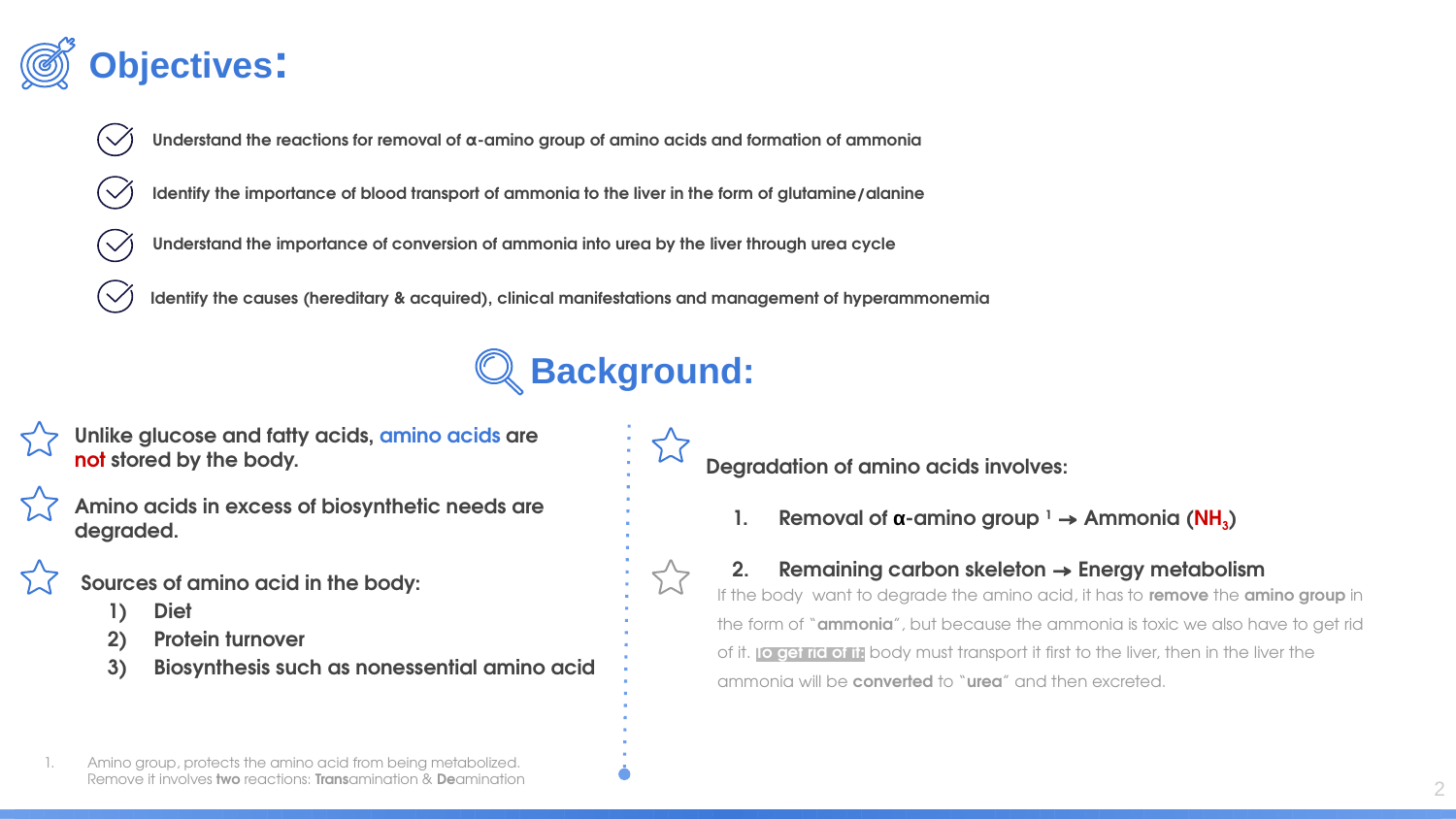

Objectives:

Understand the reactions for removal of α-amino group of amino acids and formation of ammonia

Identify the importance of blood transport of ammonia to the liver in the form of glutamine/alanine

Understand the importance of conversion of ammonia into urea by the liver through urea cycle

Identify the causes (hereditary & acquired), clinical manifestations and management of hyperammonemia

Background:

Unlike glucose and fatty acids, amino acids are not stored by the body.

Degradation of amino acids involves:
Removal of α-amino group ¹ → Ammonia (NH3)
Remaining carbon skeleton → Energy metabolism

Amino acids in excess of biosynthetic needs are degraded.

Sources of amino acid in the body:
Diet
Protein turnover
Biosynthesis such as nonessential amino acid

If the body  want to degrade the amino acid, it has to remove the amino group in the form of “ammonia”, but because the ammonia is toxic we also have to get rid of it. To get rid of it: body must transport it first to the liver, then in the liver the ammonia will be converted to “urea” and then excreted.
Amino group, protects the amino acid from being metabolized. Remove it involves two reactions: Transamination & Deamination
2